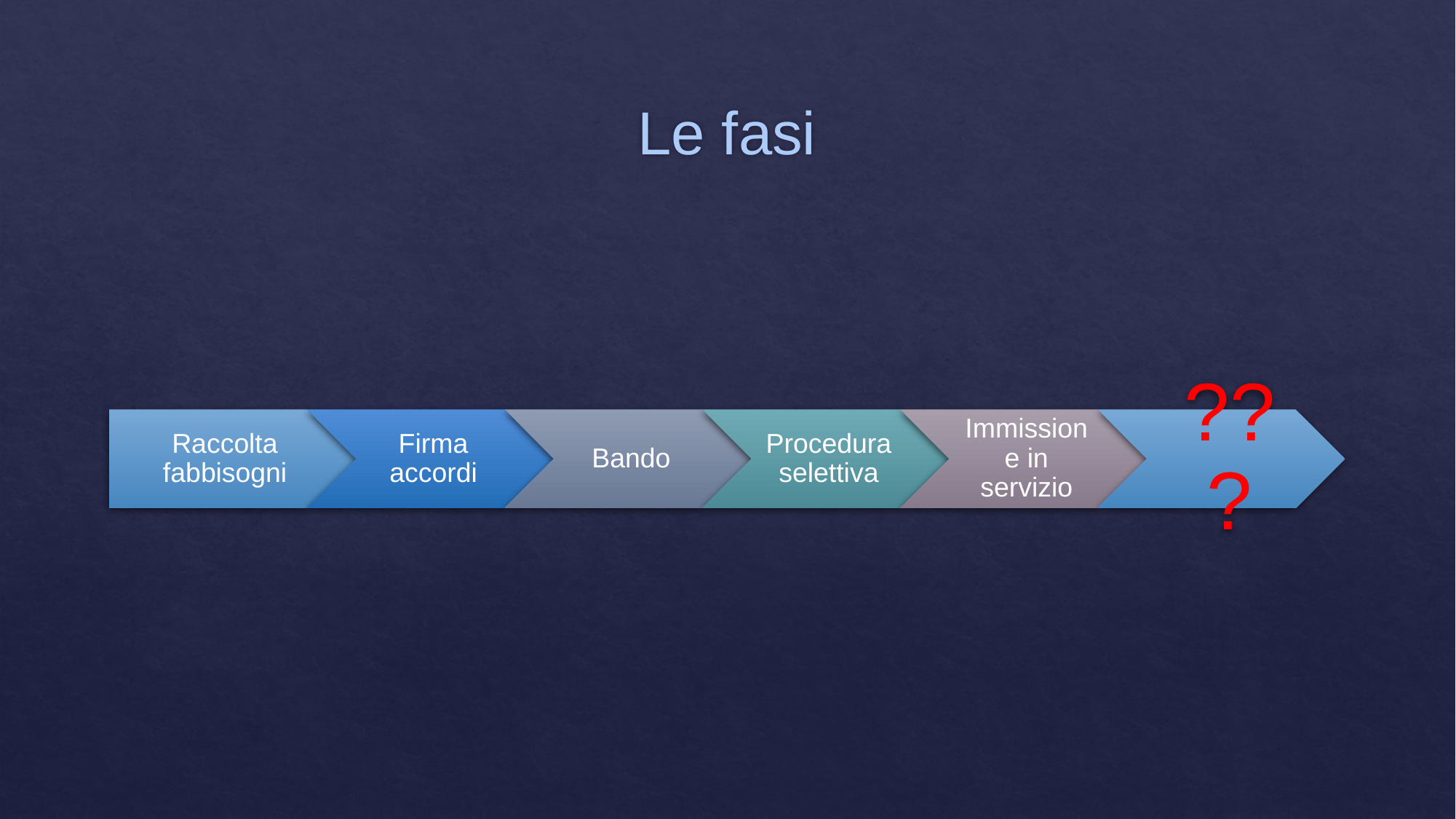

# Le fasi
Raccolta fabbisogni
Firma accordi
Bando
Procedura selettiva
Immissione in servizio
???